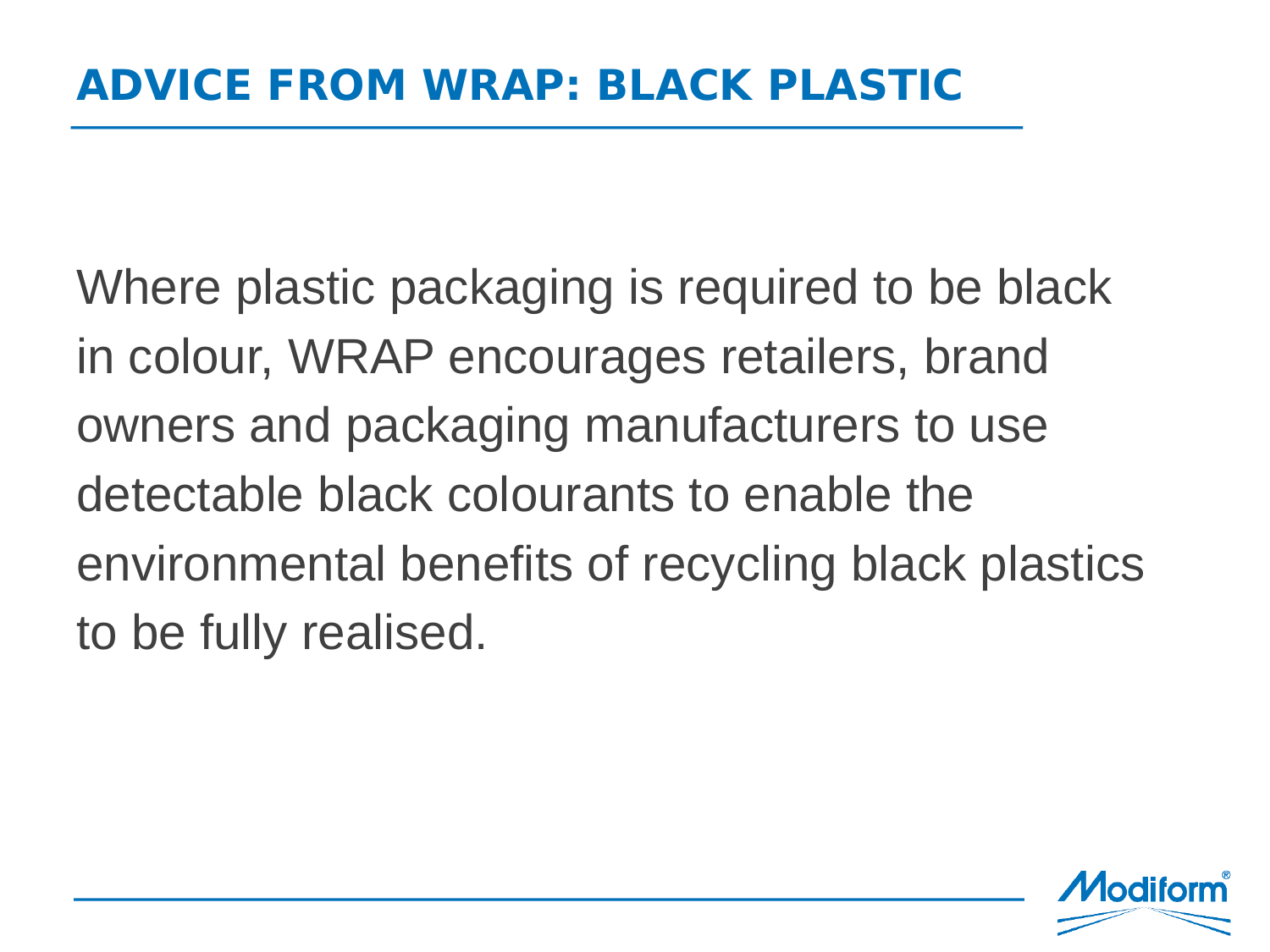

# ADVICE FROM WRAP: BLACK PLASTIC

Where plastic packaging is required to be black
in colour, WRAP encourages retailers, brand
owners and packaging manufacturers to use
detectable black colourants to enable the
environmental benefits of recycling black plastics
to be fully realised.